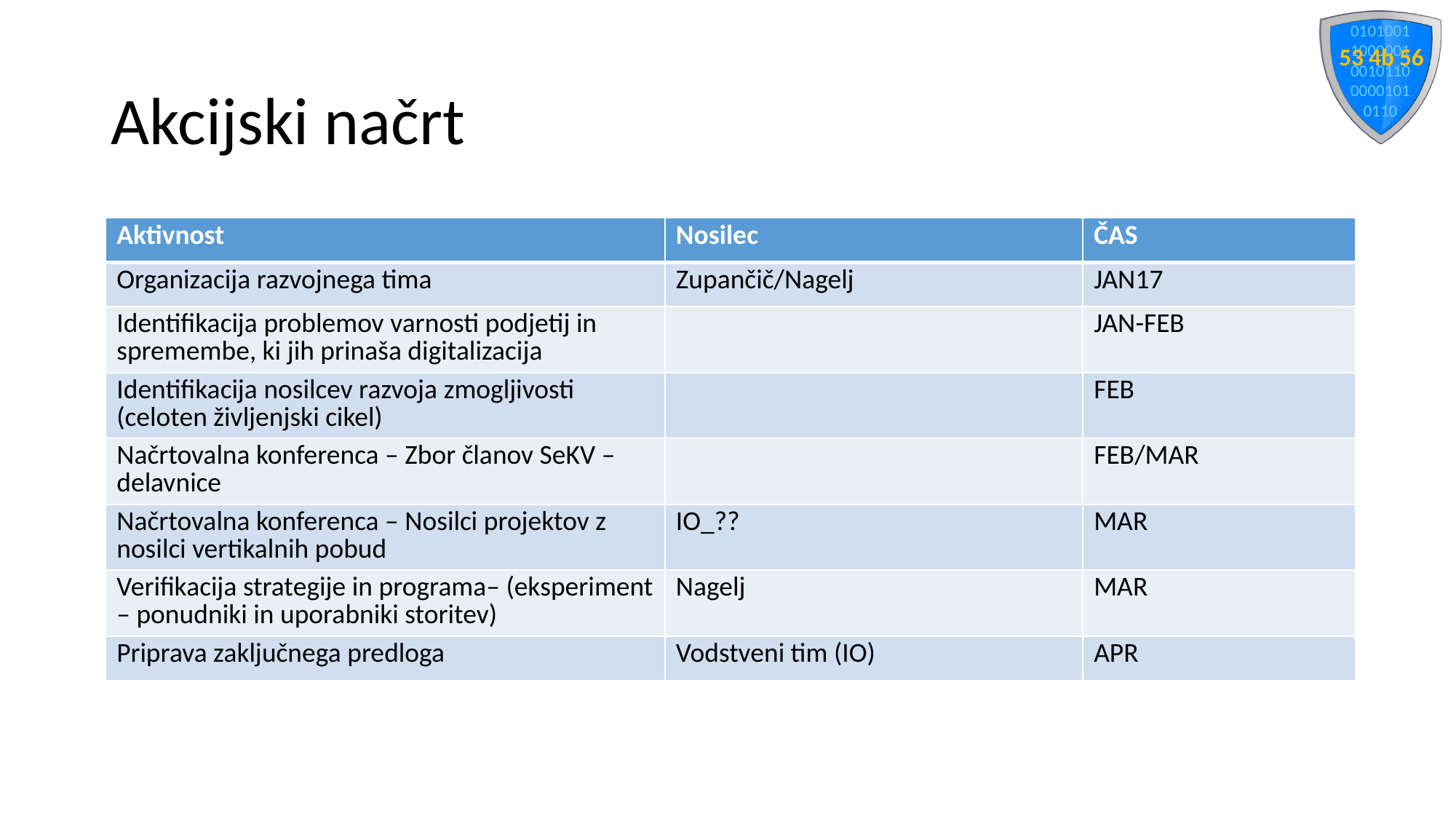

# Akcijski načrt
| Aktivnost | Nosilec | ČAS |
| --- | --- | --- |
| Organizacija razvojnega tima | Zupančič/Nagelj | JAN17 |
| Identifikacija problemov varnosti podjetij in spremembe, ki jih prinaša digitalizacija |  | JAN-FEB |
| Identifikacija nosilcev razvoja zmogljivosti (celoten življenjski cikel) |  | FEB |
| Načrtovalna konferenca – Zbor članov SeKV – delavnice |  | FEB/MAR |
| Načrtovalna konferenca – Nosilci projektov z nosilci vertikalnih pobud | IO\_?? | MAR |
| Verifikacija strategije in programa– (eksperiment – ponudniki in uporabniki storitev) | Nagelj | MAR |
| Priprava zaključnega predloga | Vodstveni tim (IO) | APR |